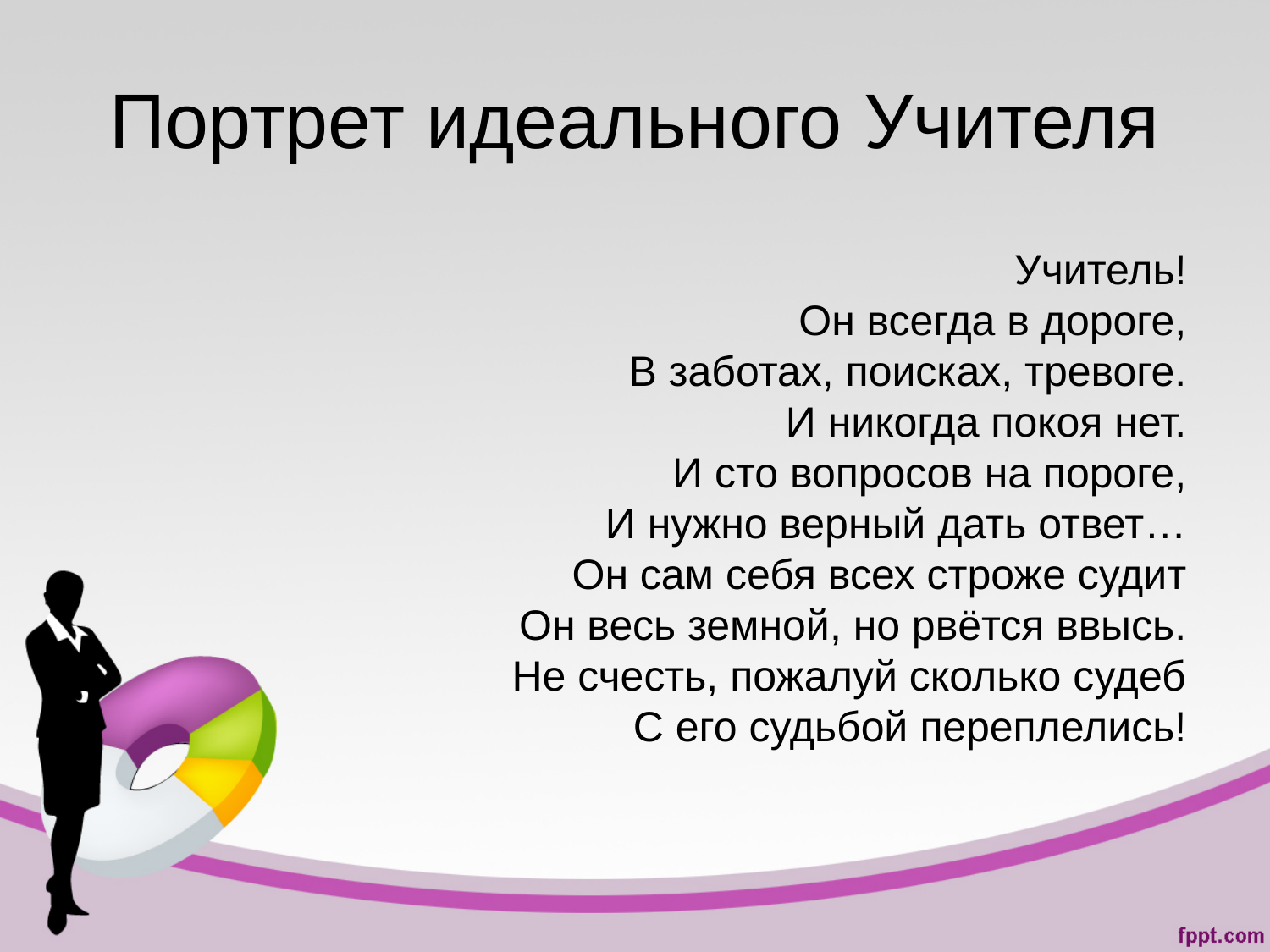

# Портрет идеального Учителя
Учитель!
Он всегда в дороге,
В заботах, поисках, тревоге.
И никогда покоя нет.
И сто вопросов на пороге,
И нужно верный дать ответ…
Он сам себя всех строже судит
Он весь земной, но рвётся ввысь.
Не счесть, пожалуй сколько судеб
С его судьбой переплелись!